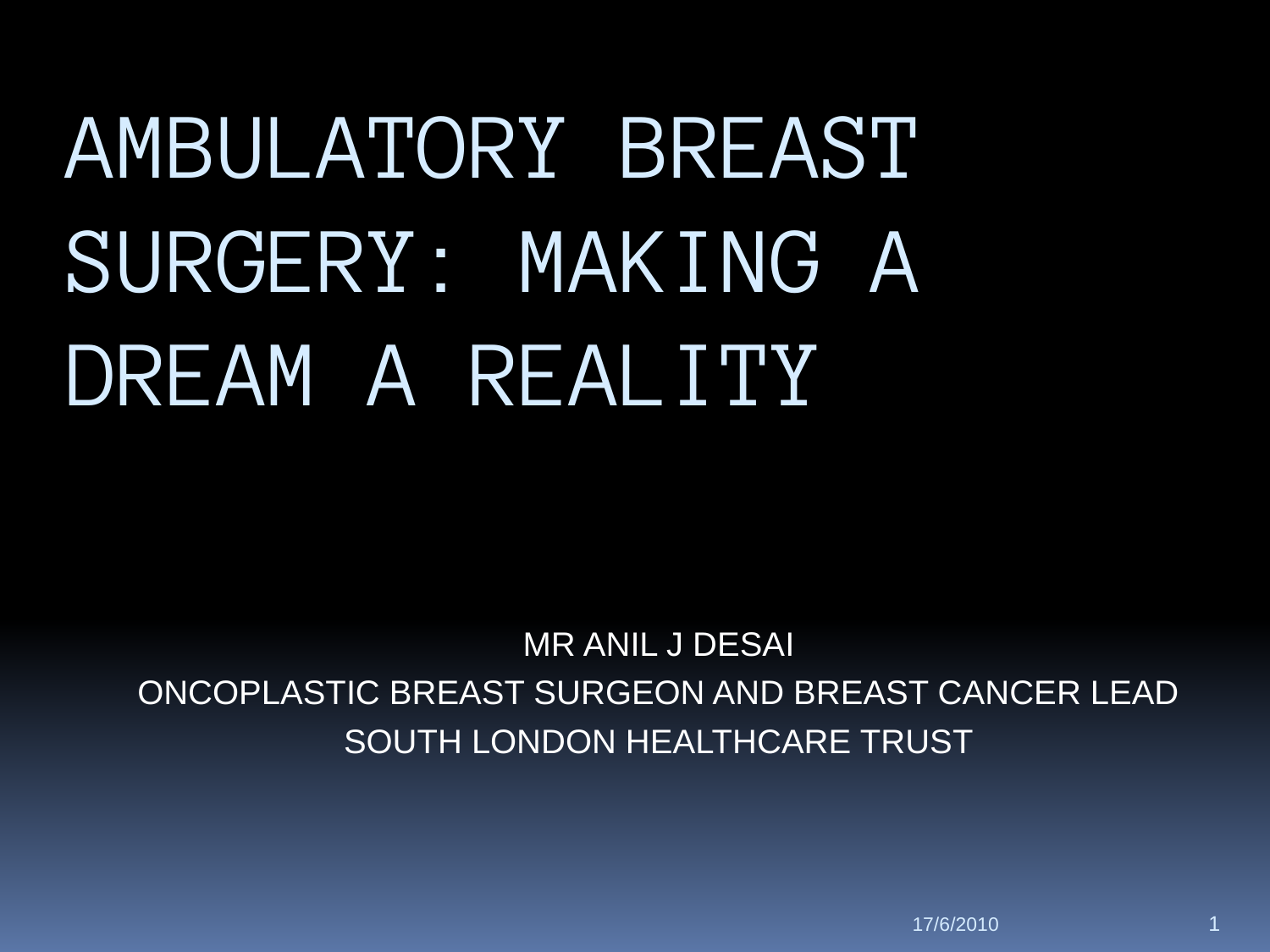

AMBULATORY BREAST SURGERY: MAKING A DREAM A REALITY
MR ANIL J DESAI
ONCOPLASTIC BREAST SURGEON AND BREAST CANCER LEAD
SOUTH LONDON HEALTHCARE TRUST

17/6/2010
1